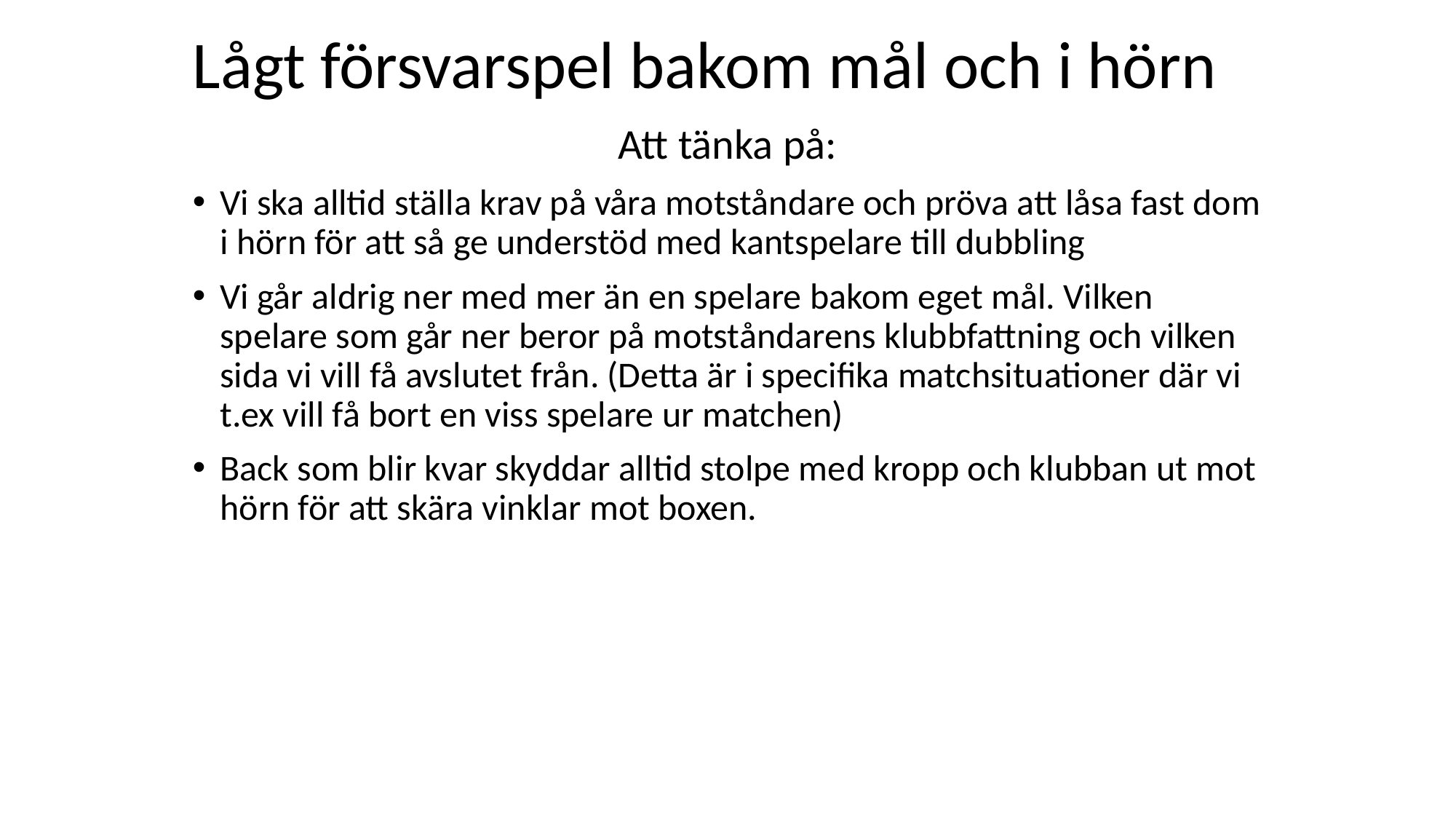

# Lågt försvarspel bakom mål och i hörn
Att tänka på:
Vi ska alltid ställa krav på våra motståndare och pröva att låsa fast dom i hörn för att så ge understöd med kantspelare till dubbling
Vi går aldrig ner med mer än en spelare bakom eget mål. Vilken spelare som går ner beror på motståndarens klubbfattning och vilken sida vi vill få avslutet från. (Detta är i specifika matchsituationer där vi t.ex vill få bort en viss spelare ur matchen)
Back som blir kvar skyddar alltid stolpe med kropp och klubban ut mot hörn för att skära vinklar mot boxen.